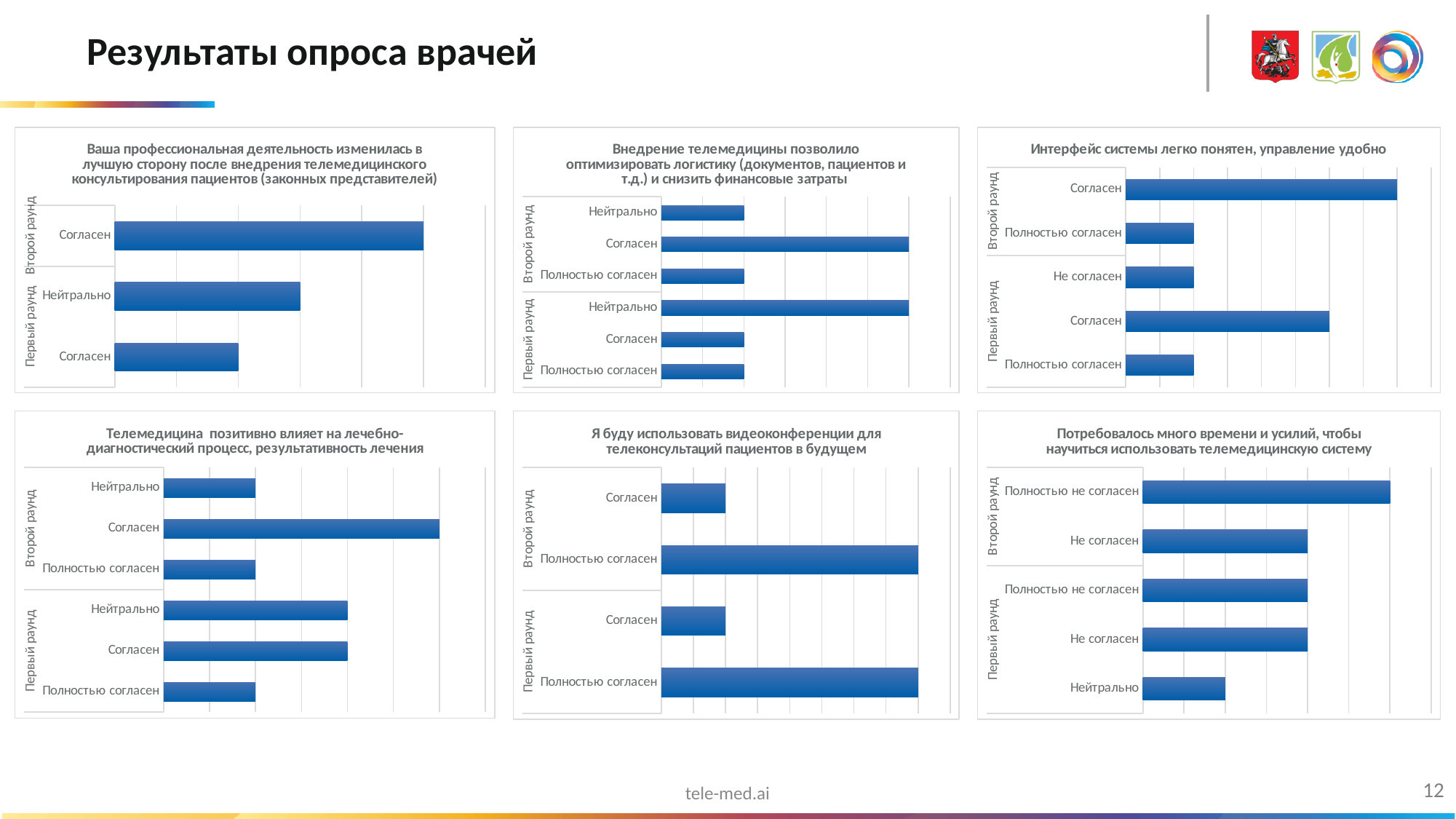

# Результаты опроса врачей

### Chart: Ваша профессиональная деятельность изменилась в лучшую сторону после внедрения телемедицинского консультирования пациентов (законных представителей)

| Category |  |
|---|---|
| Cогласен | 2.0 |
| Нейтрально | 3.0 |
| Cогласен | 5.0 |

### Chart: Внедрение телемедицины позволило оптимизировать логистику (документов, пациентов и т.д.) и снизить финансовые затраты

| Category |  |
|---|---|
| Полностью согласен | 1.0 |
| Cогласен | 1.0 |
| Нейтрально | 3.0 |
| Полностью согласен | 1.0 |
| Cогласен | 3.0 |
| Нейтрально | 1.0 |

### Chart: Интерфейс системы легко понятен, управление удобно

| Category |  |
|---|---|
| Полностью согласен | 1.0 |
| Cогласен | 3.0 |
| Не согласен | 1.0 |
| Полностью согласен | 1.0 |
| Cогласен | 4.0 |

### Chart: Телемедицина  позитивно влияет на лечебно-диагностический процесс, результативность лечения

| Category |  |
|---|---|
| Полностью согласен | 1.0 |
| Cогласен | 2.0 |
| Нейтрально | 2.0 |
| Полностью согласен | 1.0 |
| Cогласен | 3.0 |
| Нейтрально | 1.0 |

### Chart: Я буду использовать видеоконференции для телеконсультаций пациентов в будущем

| Category |  |
|---|---|
| Полностью согласен | 4.0 |
| Cогласен | 1.0 |
| Полностью согласен | 4.0 |
| Cогласен | 1.0 |

### Chart: Потребовалось много времени и усилий, чтобы научиться использовать телемедицинскую систему

| Category |  |
|---|---|
| Нейтрально | 1.0 |
| Не согласен | 2.0 |
| Полностью не согласен | 2.0 |
| Не согласен | 2.0 |
| Полностью не согласен | 3.0 |
12
tele-med.ai